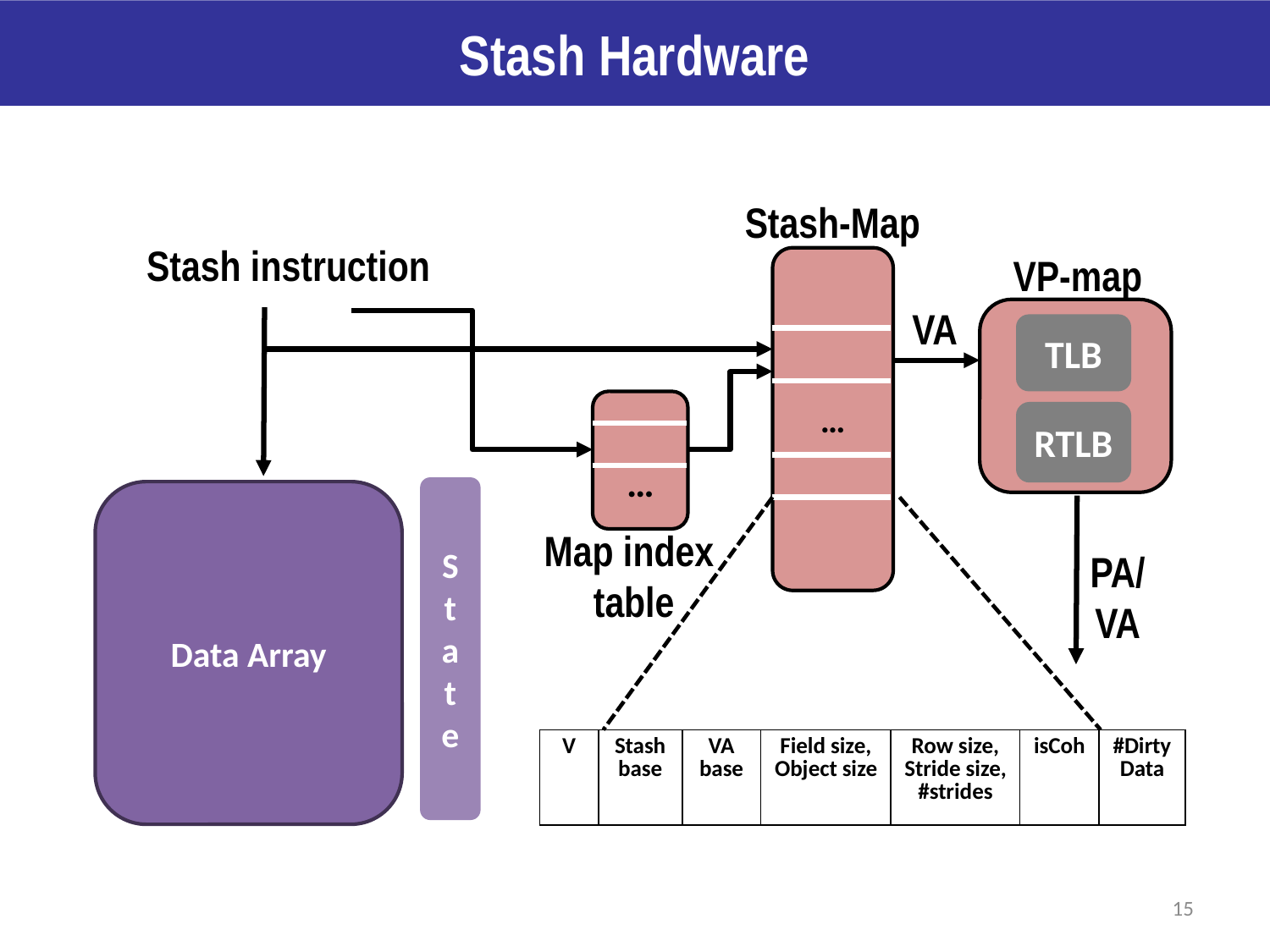

# Stash Hardware
Stash-Map
Stash instruction
VP-map

…

VA

TLB

…
RTLB
S
t
a
t
e
Data Array
Map index
table
PA/VA
| V | Stash base | VA base | Field size, Object size | Row size, Stride size, #strides | isCoh | #Dirty Data |
| --- | --- | --- | --- | --- | --- | --- |
15